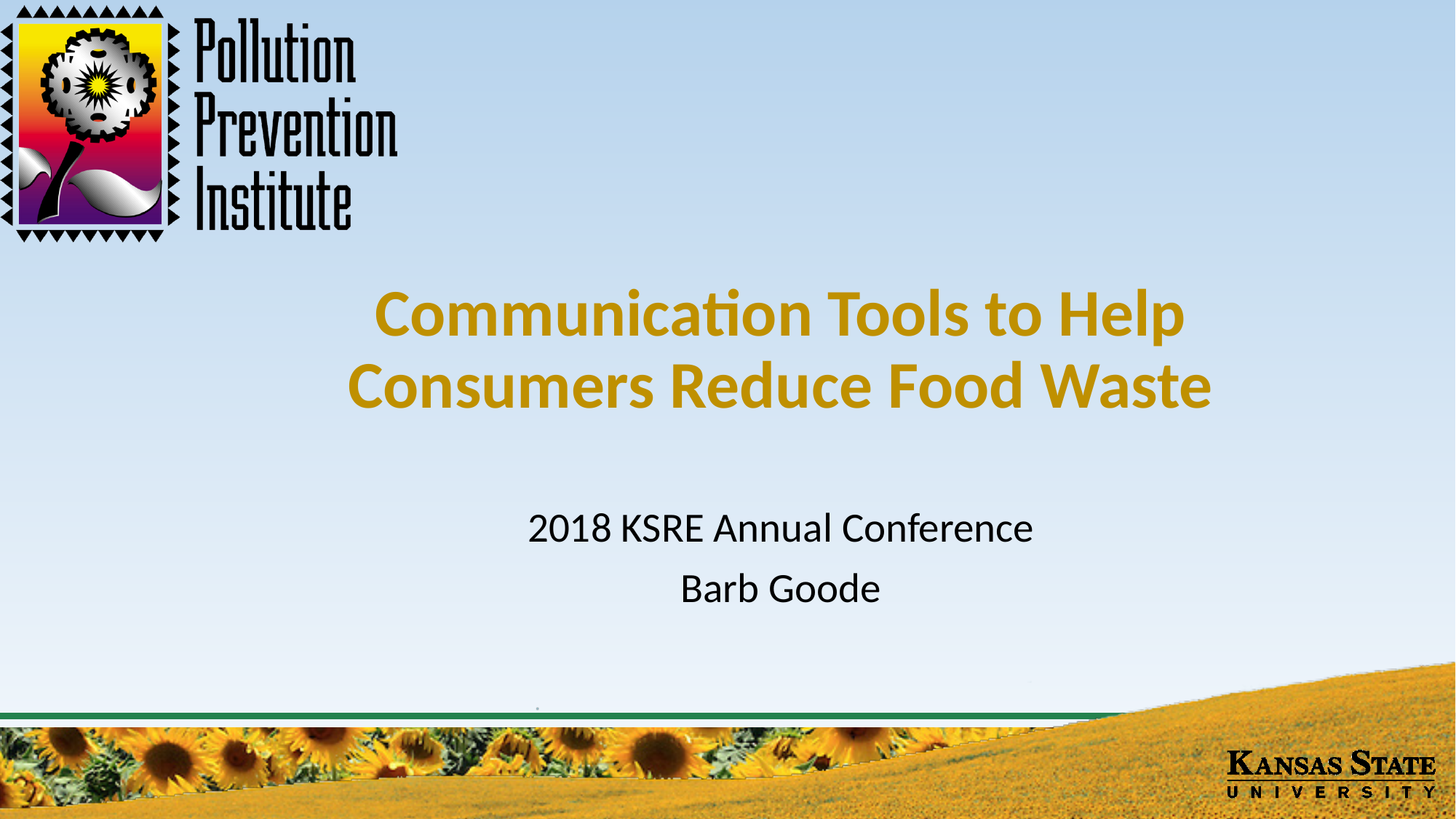

# Communication Tools to Help Consumers Reduce Food Waste
2018 KSRE Annual Conference
Barb Goode